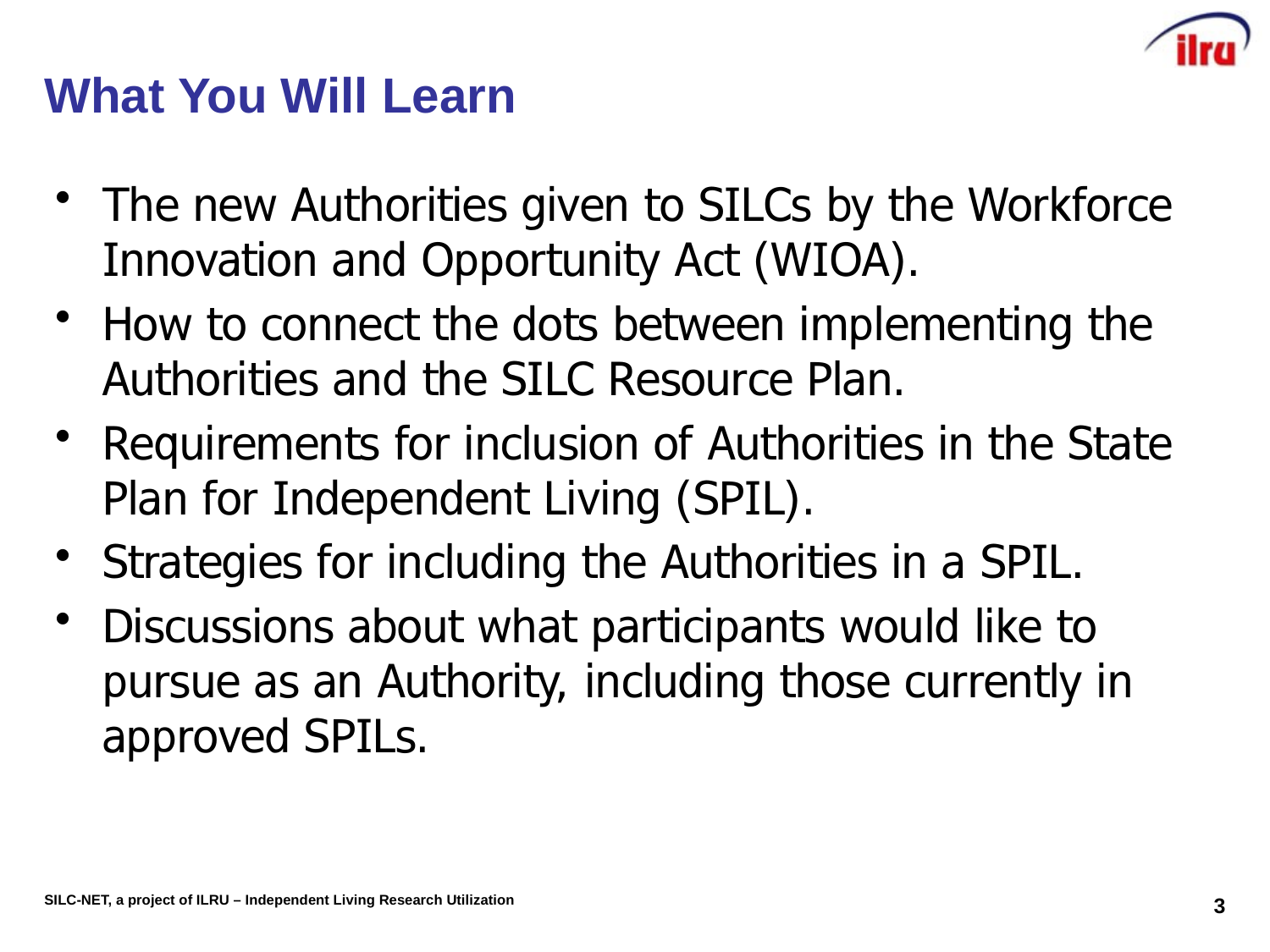

# What You Will Learn
The new Authorities given to SILCs by the Workforce Innovation and Opportunity Act (WIOA).
How to connect the dots between implementing the Authorities and the SILC Resource Plan.
Requirements for inclusion of Authorities in the State Plan for Independent Living (SPIL).
Strategies for including the Authorities in a SPIL.
Discussions about what participants would like to pursue as an Authority, including those currently in approved SPILs.

3